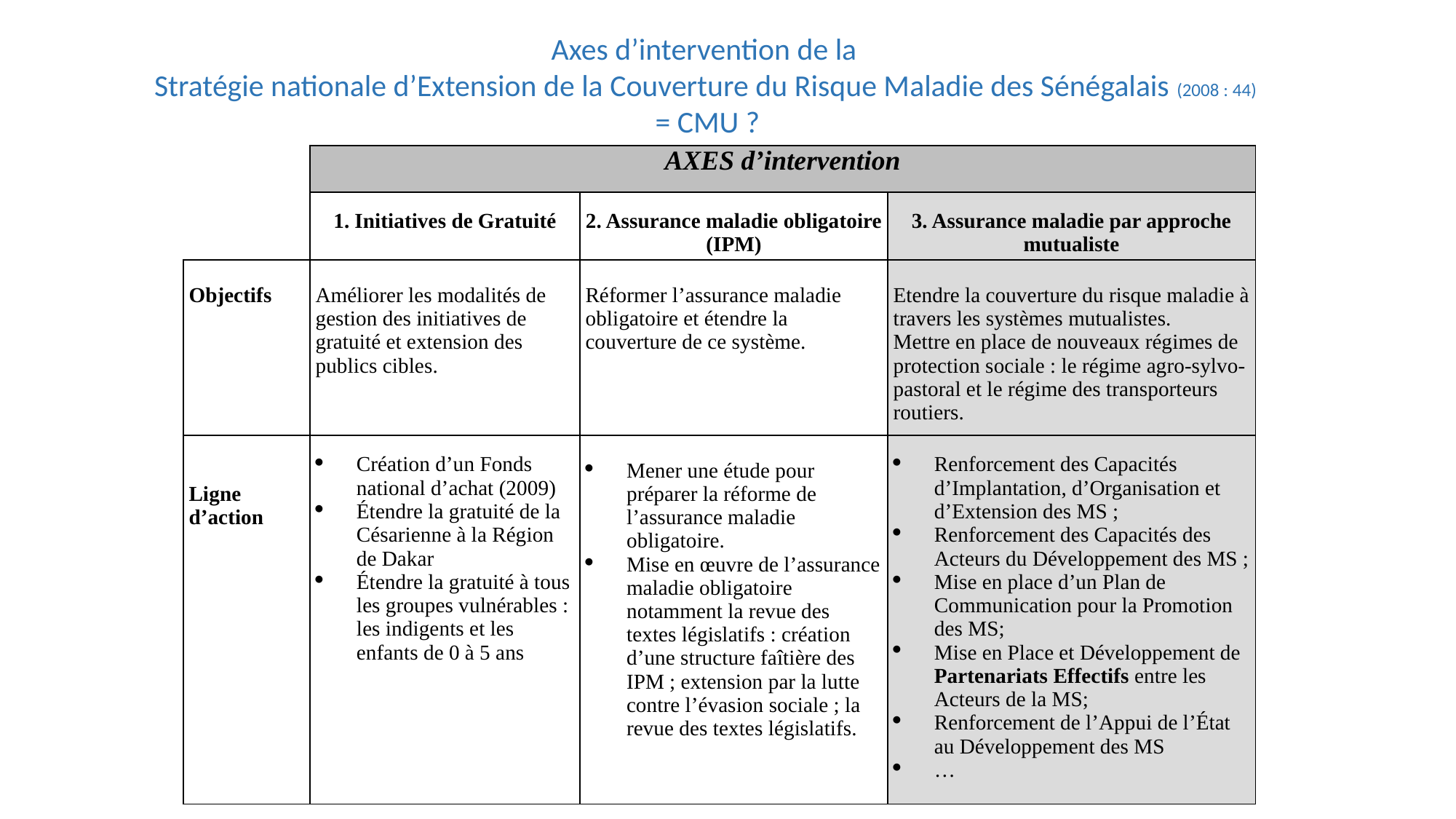

Axes d’intervention de la
Stratégie nationale d’Extension de la Couverture du Risque Maladie des Sénégalais (2008 : 44)
= CMU ?
|  | AXES d’intervention |  |  |
| --- | --- | --- | --- |
|  | 1. Initiatives de Gratuité | 2. Assurance maladie obligatoire (IPM) | 3. Assurance maladie par approche mutualiste |
| Objectifs | Améliorer les modalités de gestion des initiatives de gratuité et extension des publics cibles. | Réformer l’assurance maladie obligatoire et étendre la couverture de ce système. | Etendre la couverture du risque maladie à travers les systèmes mutualistes. Mettre en place de nouveaux régimes de protection sociale : le régime agro-sylvo-pastoral et le régime des transporteurs routiers. |
| Ligne d’action | Création d’un Fonds national d’achat (2009) Étendre la gratuité de la Césarienne à la Région de Dakar Étendre la gratuité à tous les groupes vulnérables : les indigents et les enfants de 0 à 5 ans | Mener une étude pour préparer la réforme de l’assurance maladie obligatoire. Mise en œuvre de l’assurance maladie obligatoire notamment la revue des textes législatifs : création d’une structure faîtière des IPM ; extension par la lutte contre l’évasion sociale ; la revue des textes législatifs. | Renforcement des Capacités d’Implantation, d’Organisation et d’Extension des MS ; Renforcement des Capacités des Acteurs du Développement des MS ; Mise en place d’un Plan de Communication pour la Promotion des MS; Mise en Place et Développement de Partenariats Effectifs entre les Acteurs de la MS; Renforcement de l’Appui de l’État au Développement des MS … |